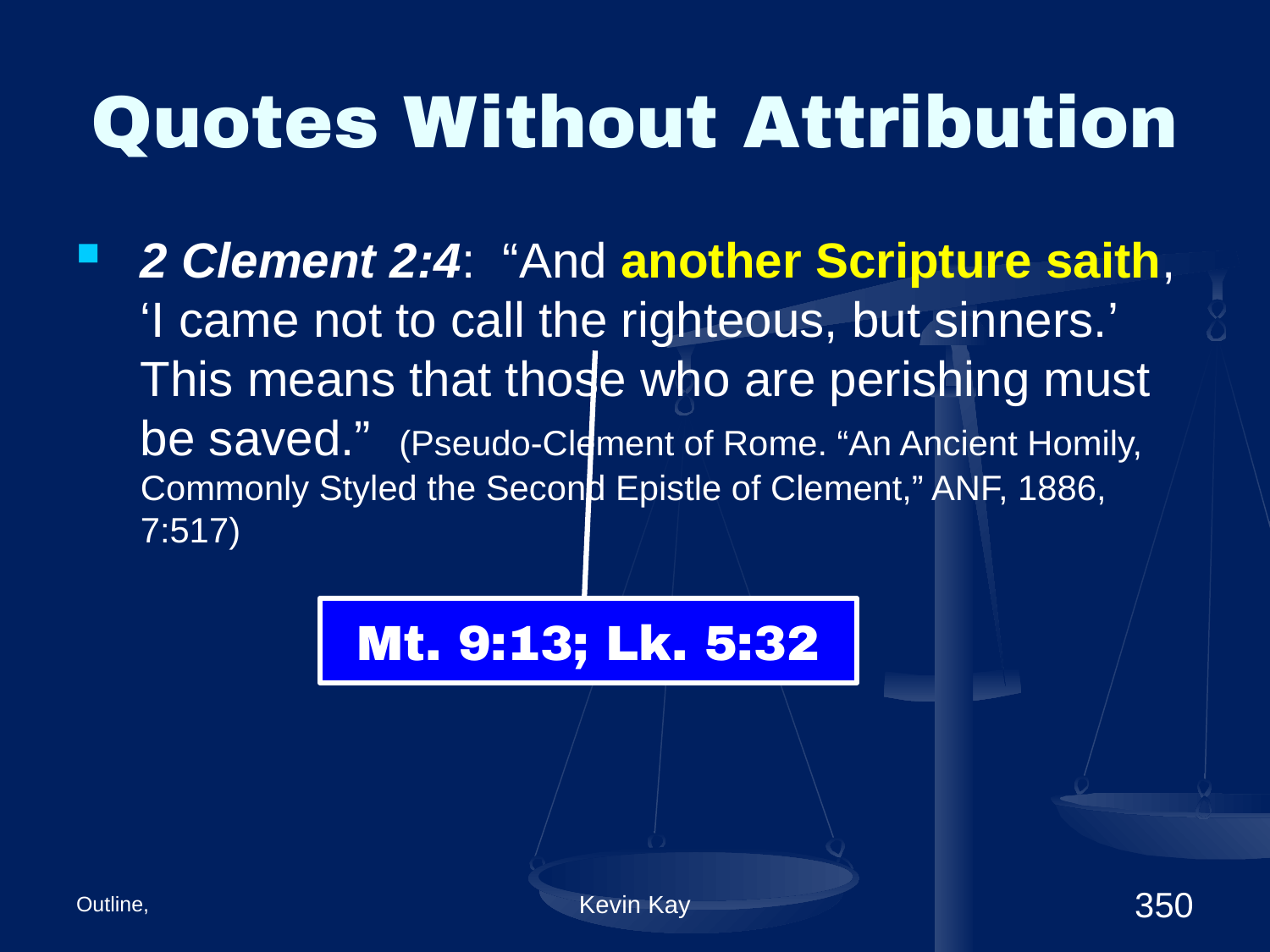

# Quotes Without Attribution
2 Clement 2:4:  “And another Scripture saith, ‘I came not to call the righteous, but sinners.’ This means that those who are perishing must be saved.”  (Pseudo-Clement of Rome. “An Ancient Homily, Commonly Styled the Second Epistle of Clement,” ANF, 1886, 7:517)
Mt. 9:13; Lk. 5:32
Outline,
Kevin Kay
350